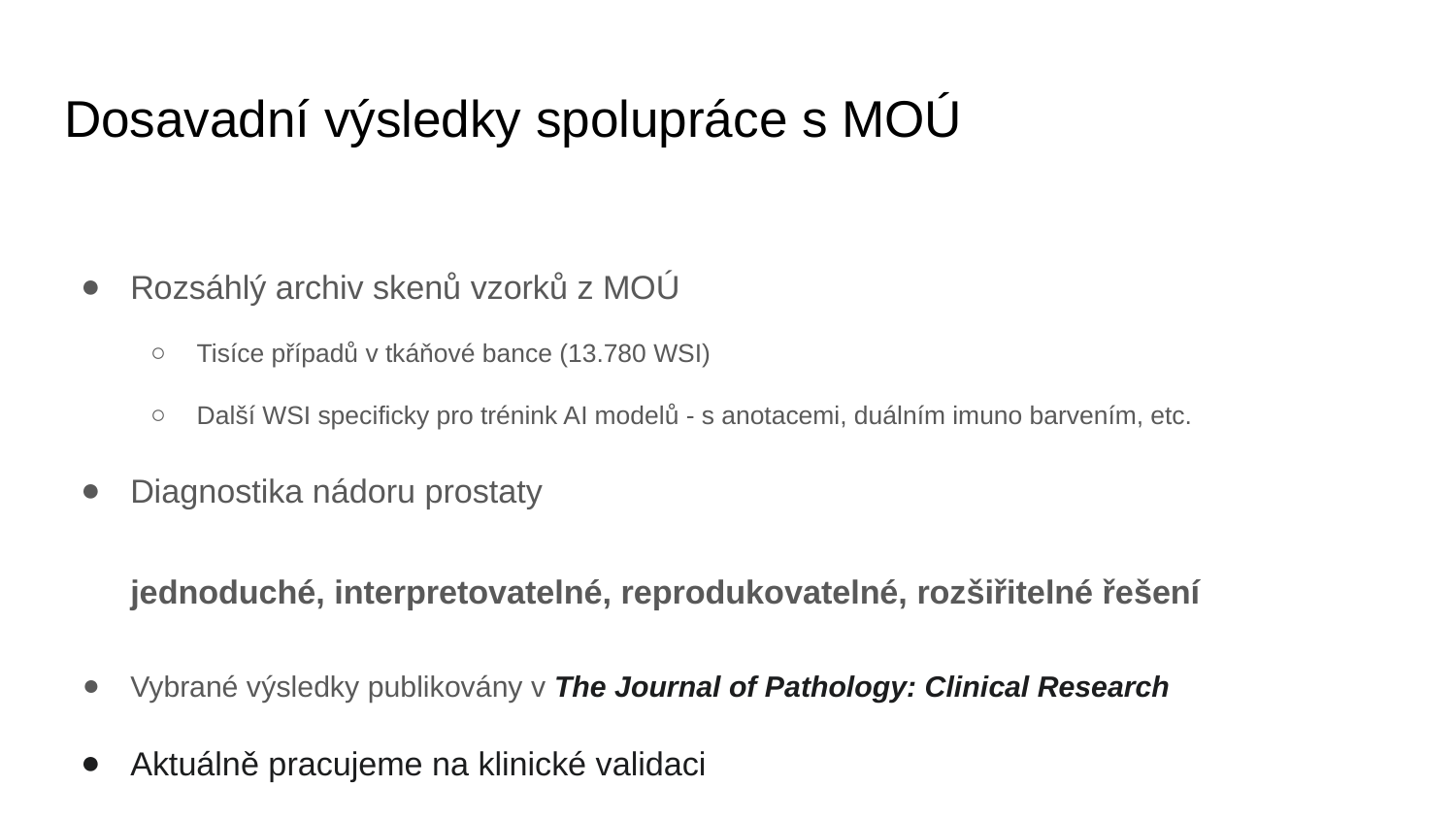

# Dosavadní výsledky spolupráce s MOÚ
Rozsáhlý archiv skenů vzorků z MOÚ
Tisíce případů v tkáňové bance (13.780 WSI)
Další WSI specificky pro trénink AI modelů - s anotacemi, duálním imuno barvením, etc.
Diagnostika nádoru prostaty
jednoduché, interpretovatelné, reprodukovatelné, rozšiřitelné řešení
Vybrané výsledky publikovány v The Journal of Pathology: Clinical Research
Aktuálně pracujeme na klinické validaci